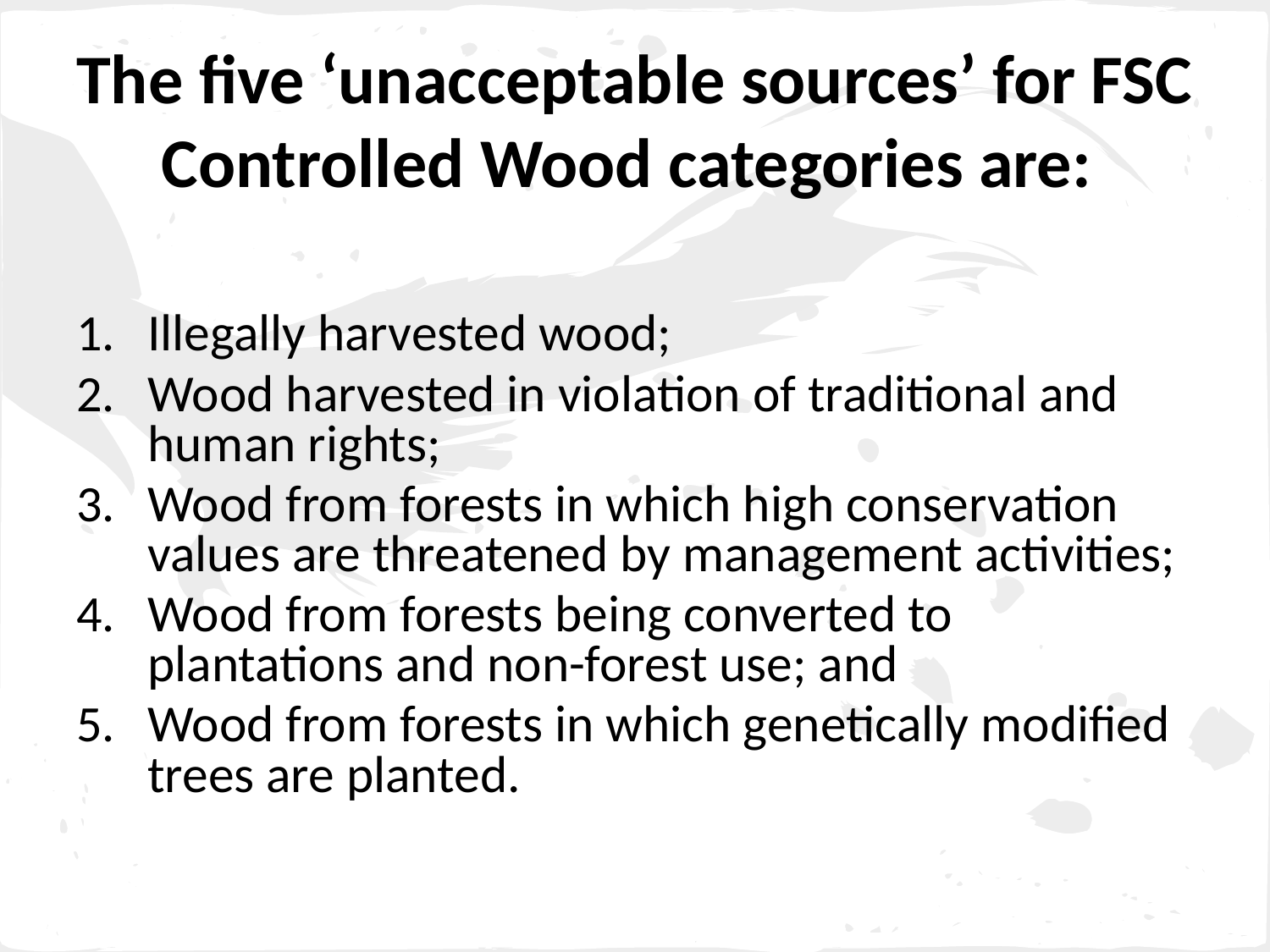

# The five ‘unacceptable sources’ for FSC Controlled Wood categories are:
Illegally harvested wood;
Wood harvested in violation of traditional and human rights;
Wood from forests in which high conservation values are threatened by management activities;
Wood from forests being converted to plantations and non-forest use; and
Wood from forests in which genetically modified trees are planted.